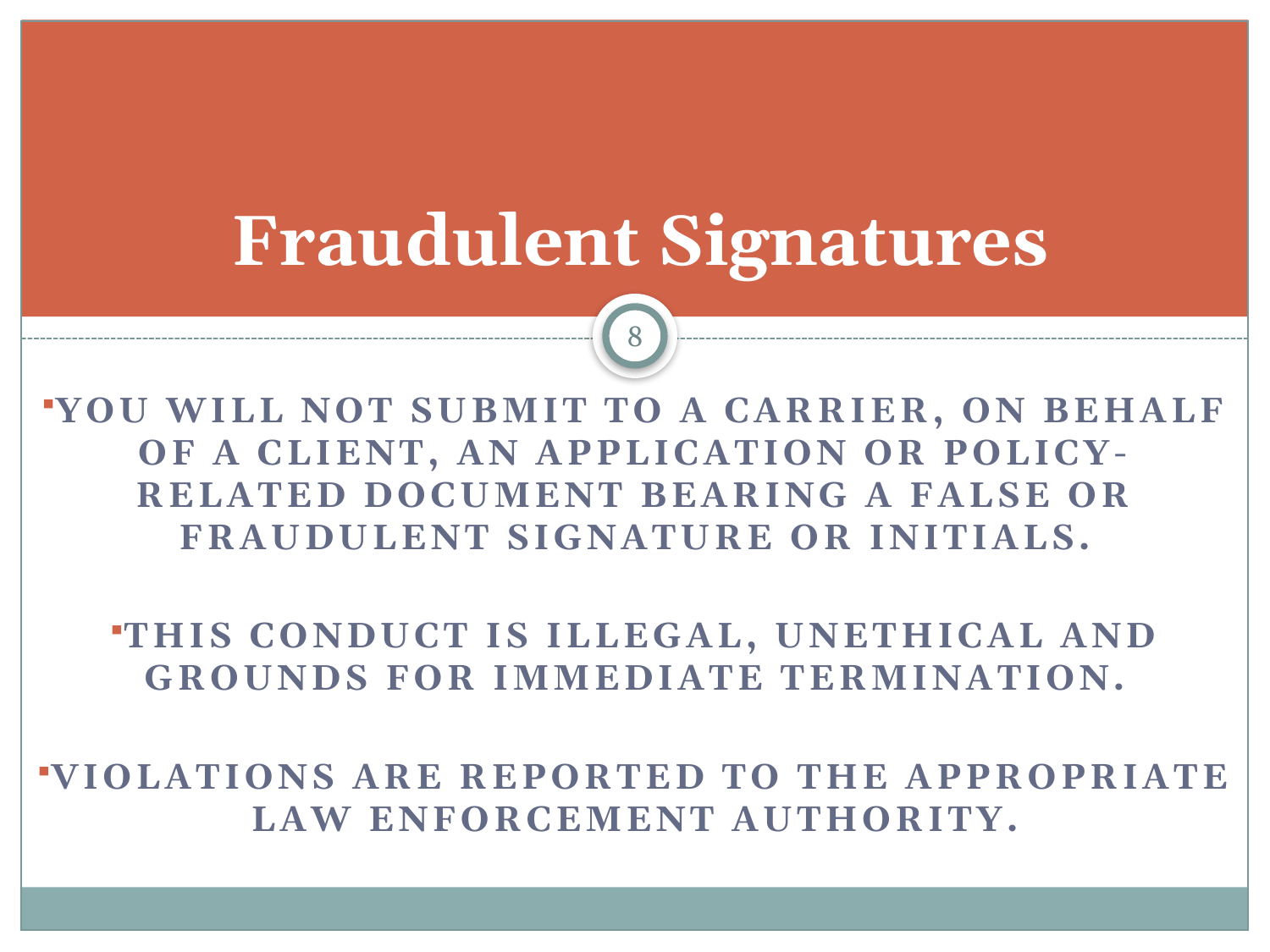

# Fraudulent Signatures
8
You will not submit to a carrier, on behalf of a client, an application or policy-related document bearing a false or fraudulent signature or initials.

This conduct is illegal, unethical and grounds for immediate termination.

Violations are reported to the appropriate law enforcement authority.